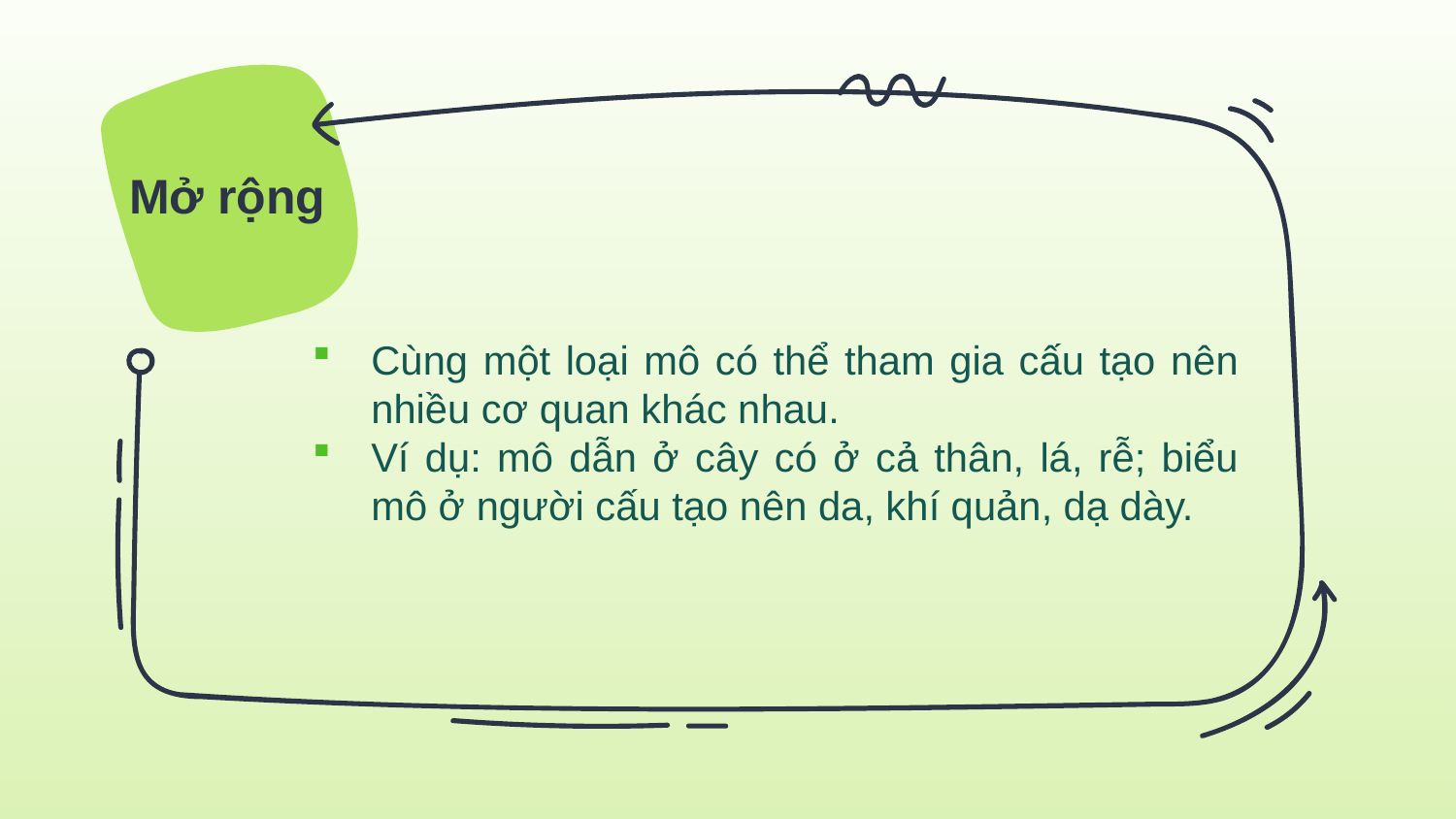

# Mở rộng
Cùng một loại mô có thể tham gia cấu tạo nên nhiều cơ quan khác nhau.
Ví dụ: mô dẫn ở cây có ở cả thân, lá, rễ; biểu mô ở người cấu tạo nên da, khí quản, dạ dày.